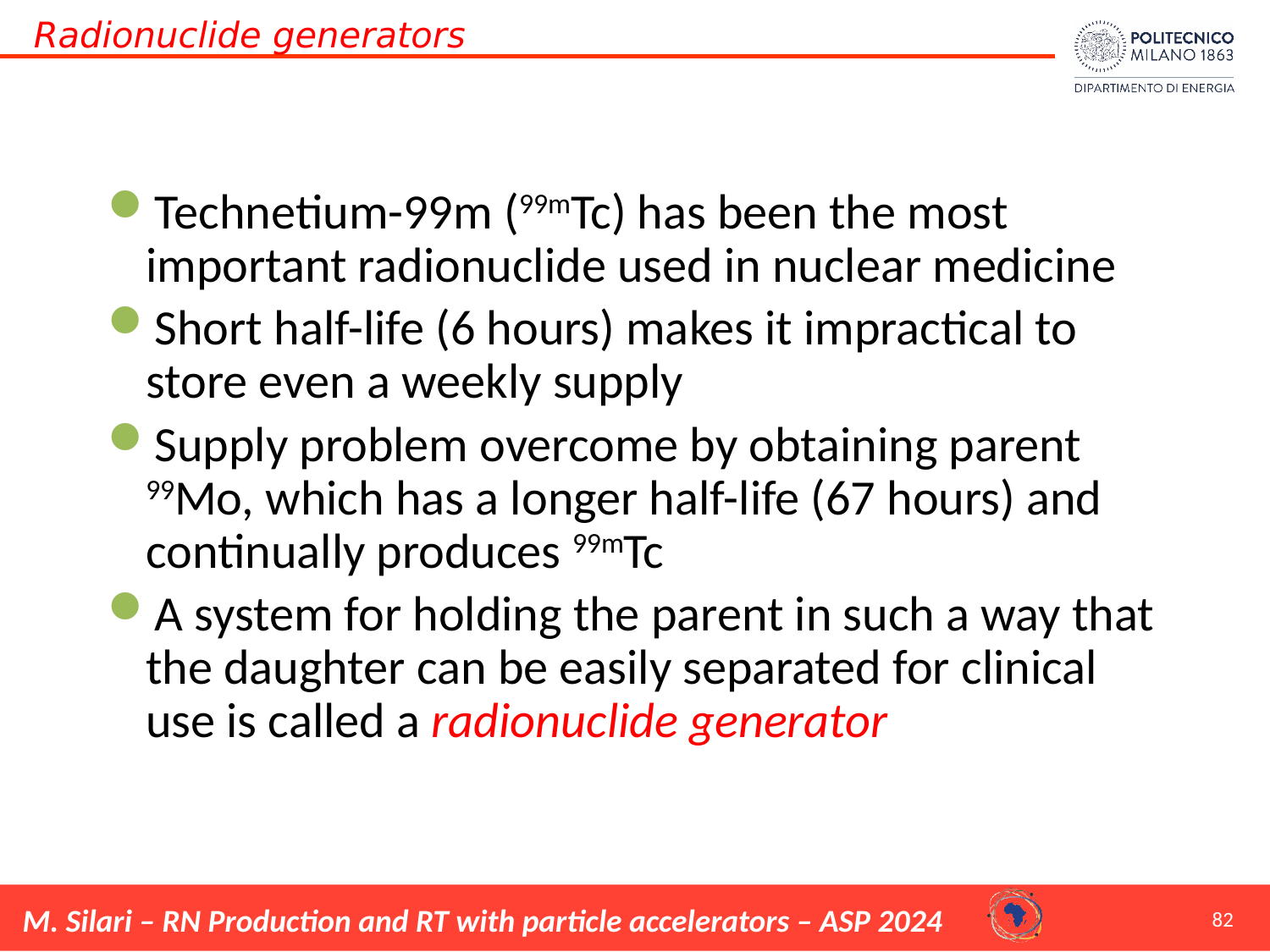

Radionuclide generators
Technetium-99m (99mTc) has been the most important radionuclide used in nuclear medicine
Short half-life (6 hours) makes it impractical to store even a weekly supply
Supply problem overcome by obtaining parent 99Mo, which has a longer half-life (67 hours) and continually produces 99mTc
A system for holding the parent in such a way that the daughter can be easily separated for clinical use is called a radionuclide generator
82